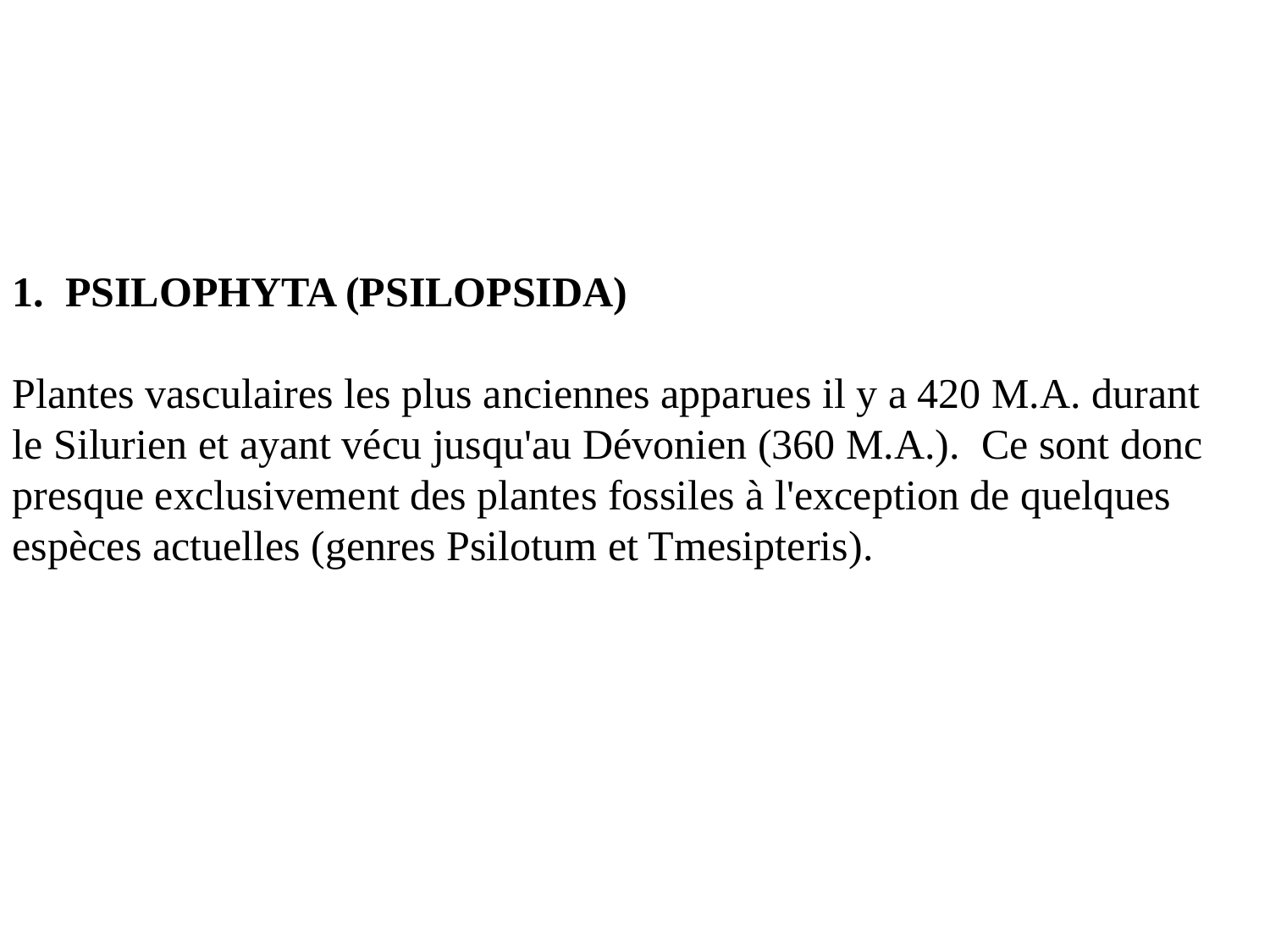

1.  psiloPHYTA (PsilopSIDA)

Plantes vasculaires les plus anciennes apparues il y a 420 M.A. durant le Silurien et ayant vécu jusqu'au Dévonien (360 M.A.).  Ce sont donc presque exclusivement des plantes fossiles à l'exception de quelques espèces actuelles (genres Psilotum et Tmesipteris).